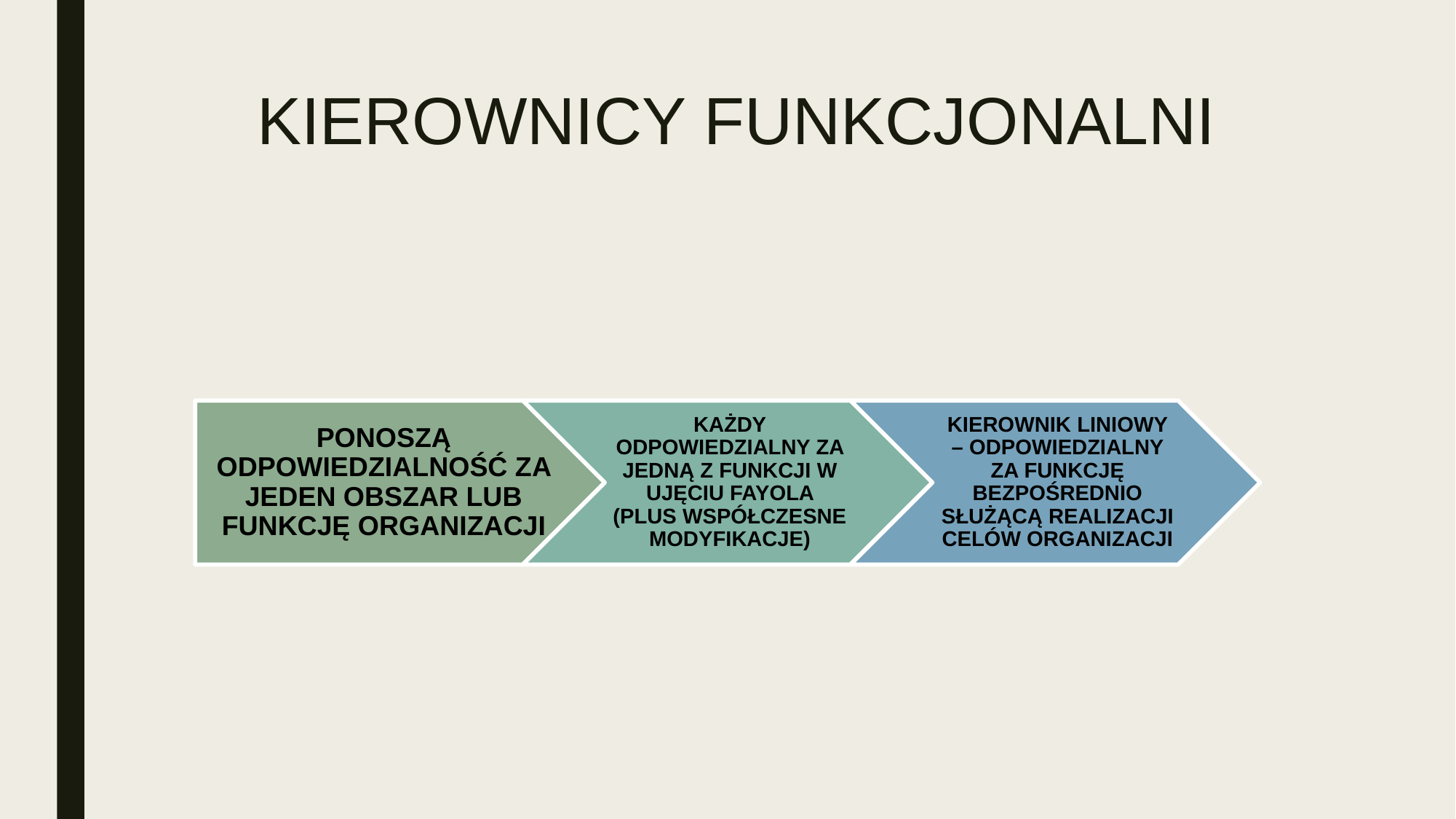

# KIEROWNICY FUNKCJONALNI
PONOSZĄ ODPOWIEDZIALNOŚĆ ZA JEDEN OBSZAR LUB FUNKCJĘ ORGANIZACJI
KAŻDY ODPOWIEDZIALNY ZA JEDNĄ Z FUNKCJI W UJĘCIU FAYOLA (PLUS WSPÓŁCZESNE MODYFIKACJE)
KIEROWNIK LINIOWY – ODPOWIEDZIALNY ZA FUNKCJĘ BEZPOŚREDNIO SŁUŻĄCĄ REALIZACJI CELÓW ORGANIZACJI